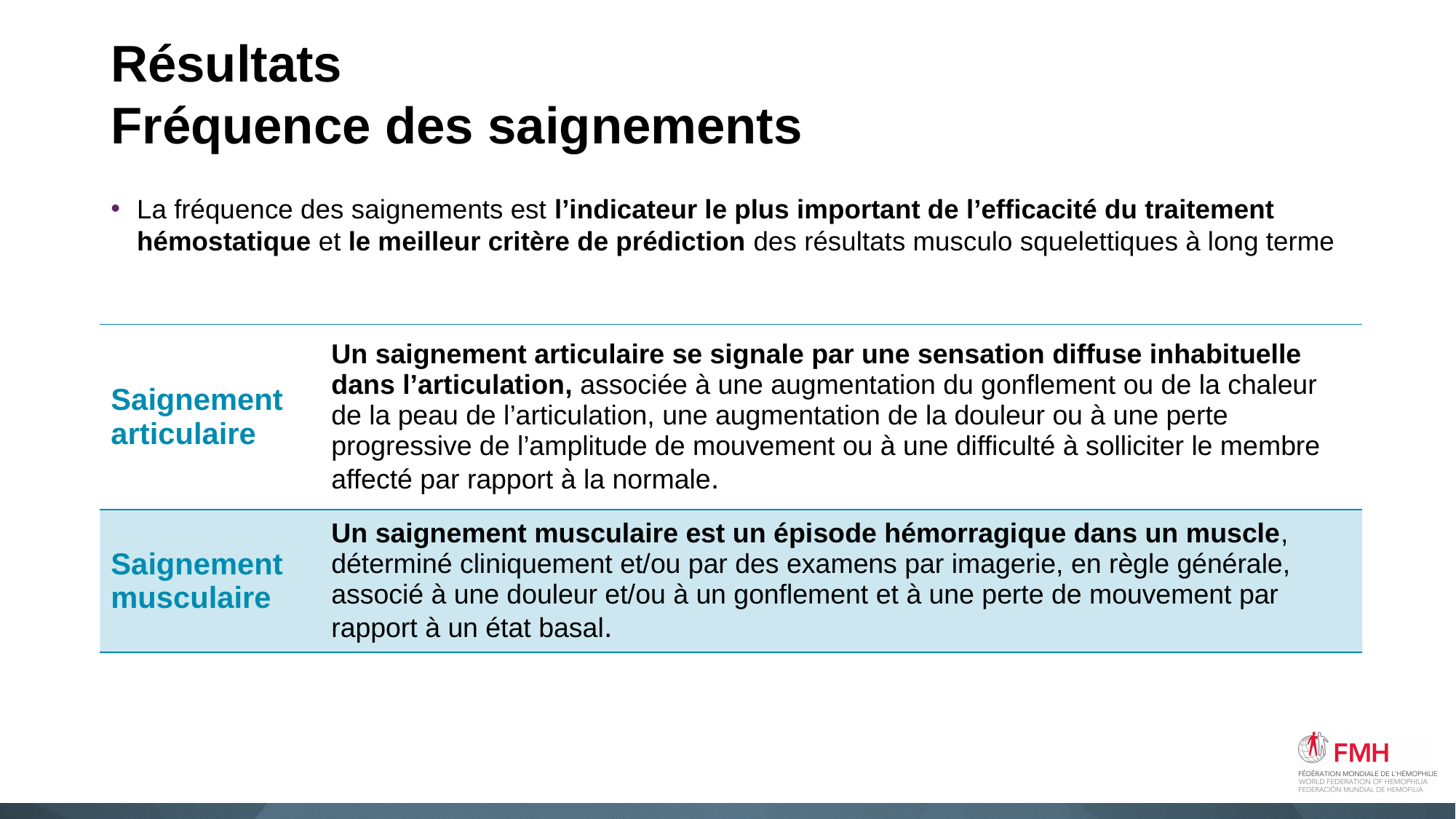

# Résultats Fréquence des saignements
La fréquence des saignements est l’indicateur le plus important de l’efficacité du traitement hémostatique et le meilleur critère de prédiction des résultats musculo squelettiques à long terme
| Saignement articulaire | Un saignement articulaire se signale par une sensation diffuse inhabituelle dans l’articulation, associée à une augmentation du gonflement ou de la chaleur de la peau de l’articulation, une augmentation de la douleur ou à une perte progressive de l’amplitude de mouvement ou à une difficulté à solliciter le membre affecté par rapport à la normale. |
| --- | --- |
| Saignement musculaire | Un saignement musculaire est un épisode hémorragique dans un muscle, déterminé cliniquement et/ou par des examens par imagerie, en règle générale, associé à une douleur et/ou à un gonflement et à une perte de mouvement par rapport à un état basal. |